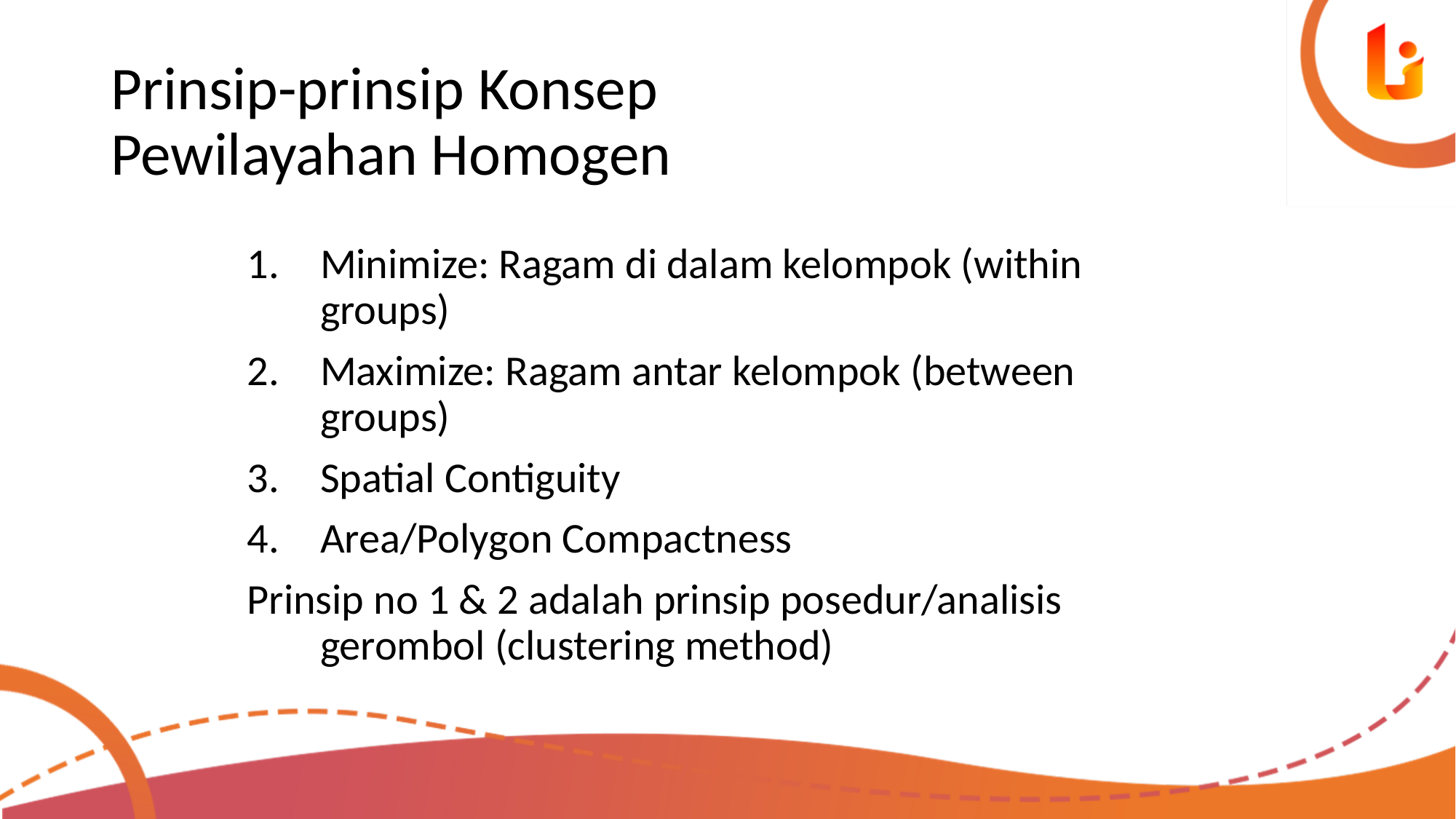

# Prinsip-prinsip Konsep Pewilayahan Homogen
Minimize: Ragam di dalam kelompok (within groups)
Maximize: Ragam antar kelompok (between groups)
Spatial Contiguity
Area/Polygon Compactness
Prinsip no 1 & 2 adalah prinsip posedur/analisis gerombol (clustering method)